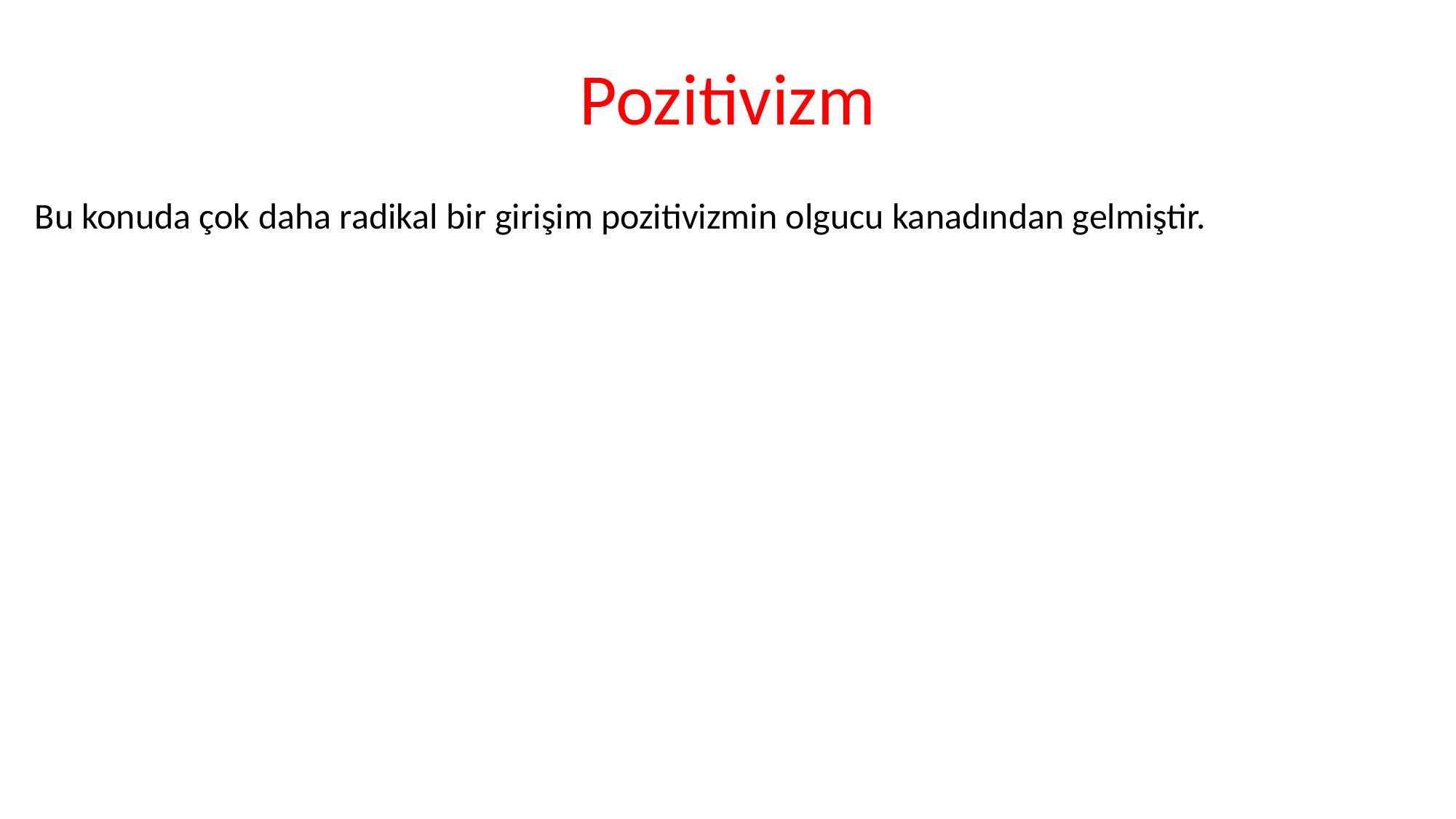

# Pozitivizm

Bu konuda çok daha radikal bir girişim pozitivizmin olgucu kanadından gelmiştir.